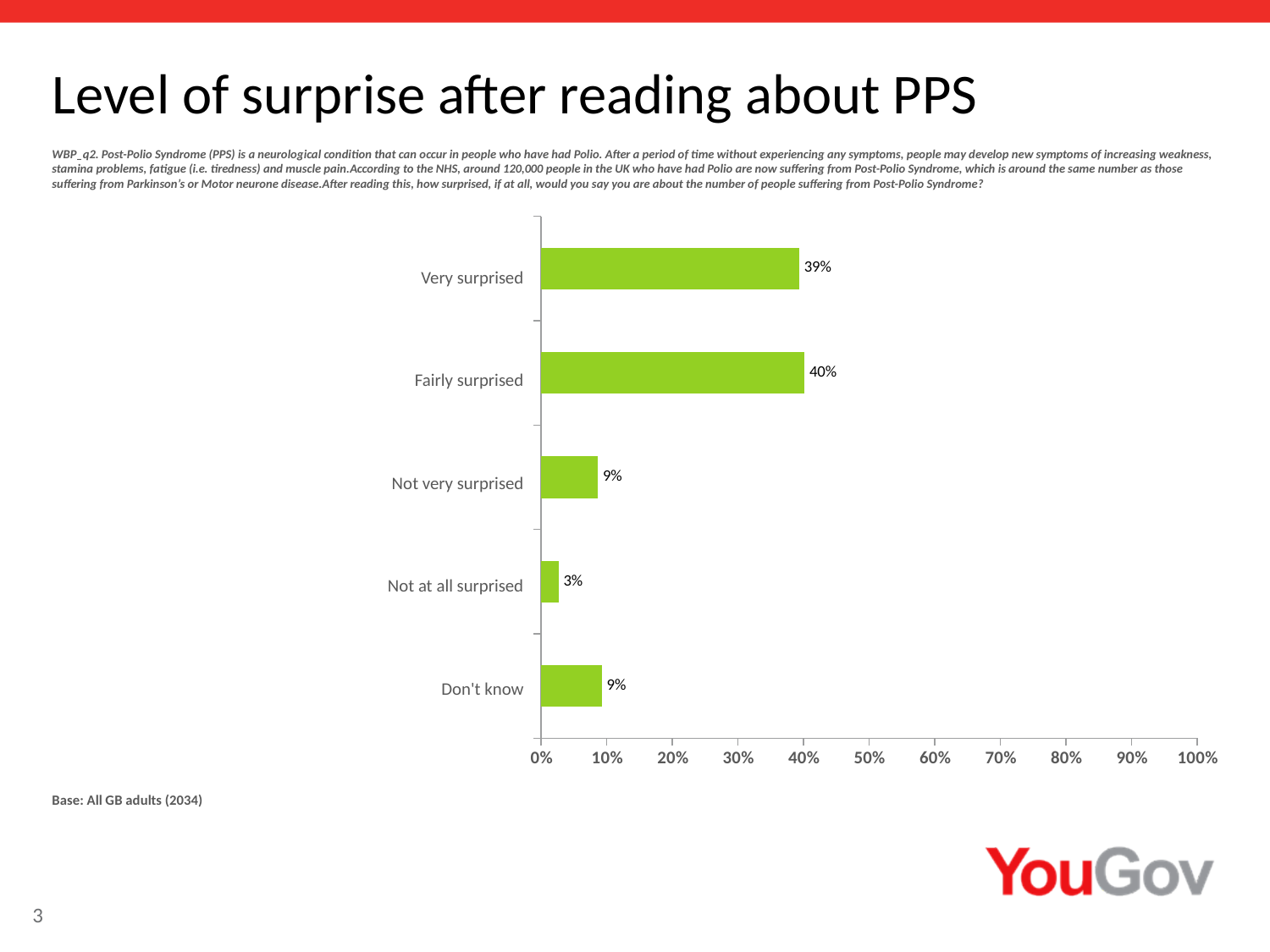

Level of surprise after reading about PPS
WBP_q2. Post-Polio Syndrome (PPS) is a neurological condition that can occur in people who have had Polio. After a period of time without experiencing any symptoms, people may develop new symptoms of increasing weakness, stamina problems, fatigue (i.e. tiredness) and muscle pain.According to the NHS, around 120,000 people in the UK who have had Polio are now suffering from Post-Polio Syndrome, which is around the same number as those suffering from Parkinson’s or Motor neurone disease.After reading this, how surprised, if at all, would you say you are about the number of people suffering from Post-Polio Syndrome?

### Chart

| Category | Base |
|---|---|
| Don't know | 0.0923 |
| Not at all surprised | 0.0266 |
| Not very surprised | 0.0865 |
| Fairly surprised | 0.4013 |
| Very surprised | 0.3933 |
Very surprised
Fairly surprised
Not very surprised
Not at all surprised
Don't know
Base: All GB adults (2034)